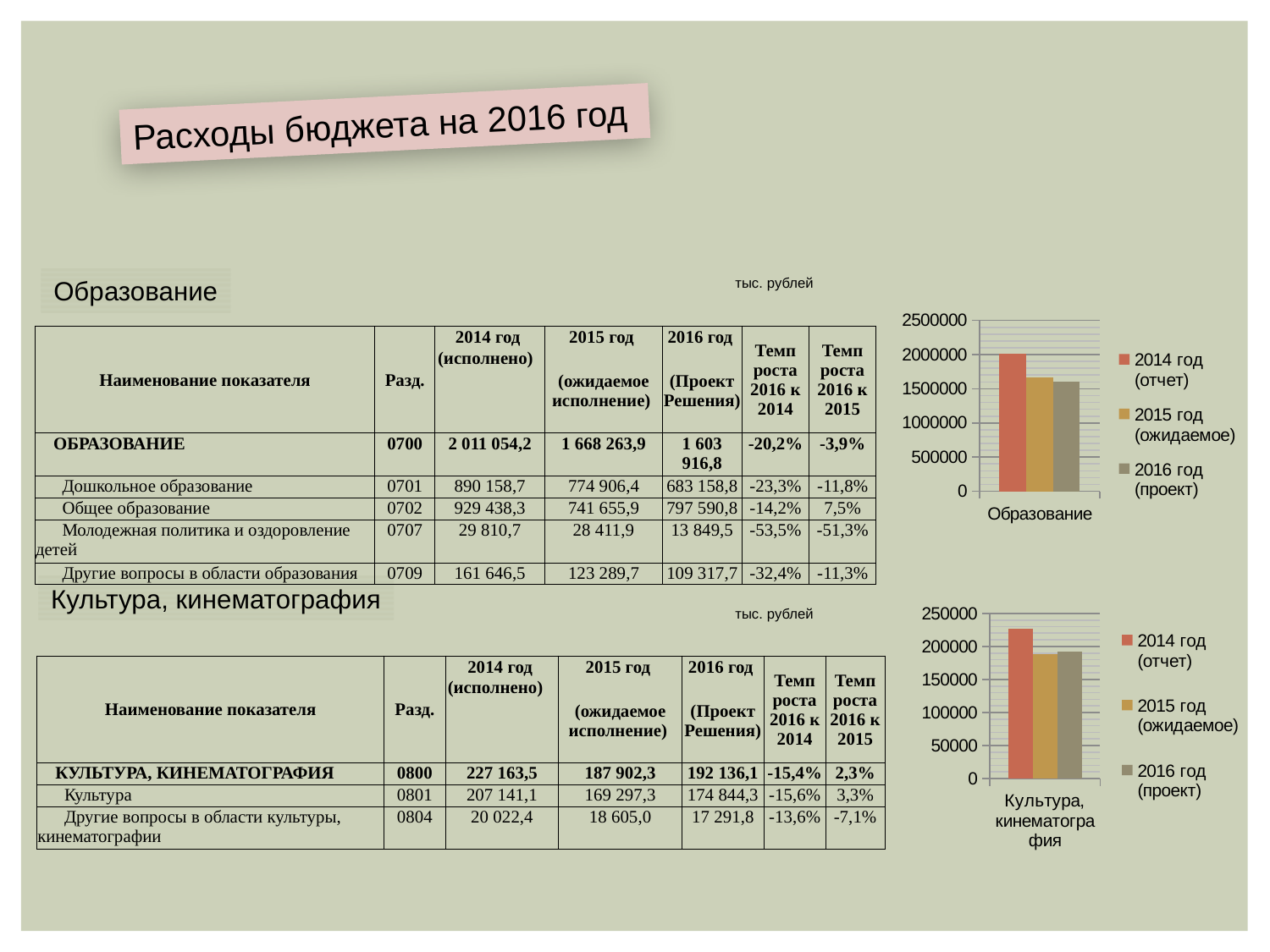

Расходы бюджета на 2016 год
тыс. рублей
Образование

### Chart

| Category | 2014 год (отчет) | 2015 год (ожидаемое) | 2016 год (проект) |
|---|---|---|---|
| Образование | 2011054.2 | 1668263.9 | 1603916.8 |
| Наименование показателя | Разд. | 2014 год | 2015 год | 2016 год | Темп роста 2016 к 2014 | Темп роста 2016 к 2015 |
| --- | --- | --- | --- | --- | --- | --- |
|  |  | (исполнено) | (ожидаемое исполнение) | (Проект Решения) |  |  |
| ОБРАЗОВАНИЕ | 0700 | 2 011 054,2 | 1 668 263,9 | 1 603 916,8 | -20,2% | -3,9% |
| Дошкольное образование | 0701 | 890 158,7 | 774 906,4 | 683 158,8 | -23,3% | -11,8% |
| Общее образование | 0702 | 929 438,3 | 741 655,9 | 797 590,8 | -14,2% | 7,5% |
| Молодежная политика и оздоровление детей | 0707 | 29 810,7 | 28 411,9 | 13 849,5 | -53,5% | -51,3% |
| Другие вопросы в области образования | 0709 | 161 646,5 | 123 289,7 | 109 317,7 | -32,4% | -11,3% |
Культура, кинематография
тыс. рублей

### Chart

| Category | 2014 год (отчет) | 2015 год (ожидаемое) | 2016 год (проект) |
|---|---|---|---|
| Культура, кинематография | 227163.5 | 187902.3 | 192136.1 |
| Наименование показателя | Разд. | 2014 год | 2015 год | 2016 год | Темп роста 2016 к 2014 | Темп роста 2016 к 2015 |
| --- | --- | --- | --- | --- | --- | --- |
|  |  | (исполнено) | (ожидаемое исполнение) | (Проект Решения) |  |  |
| КУЛЬТУРА, КИНЕМАТОГРАФИЯ | 0800 | 227 163,5 | 187 902,3 | 192 136,1 | -15,4% | 2,3% |
| Культура | 0801 | 207 141,1 | 169 297,3 | 174 844,3 | -15,6% | 3,3% |
| Другие вопросы в области культуры, кинематографии | 0804 | 20 022,4 | 18 605,0 | 17 291,8 | -13,6% | -7,1% |